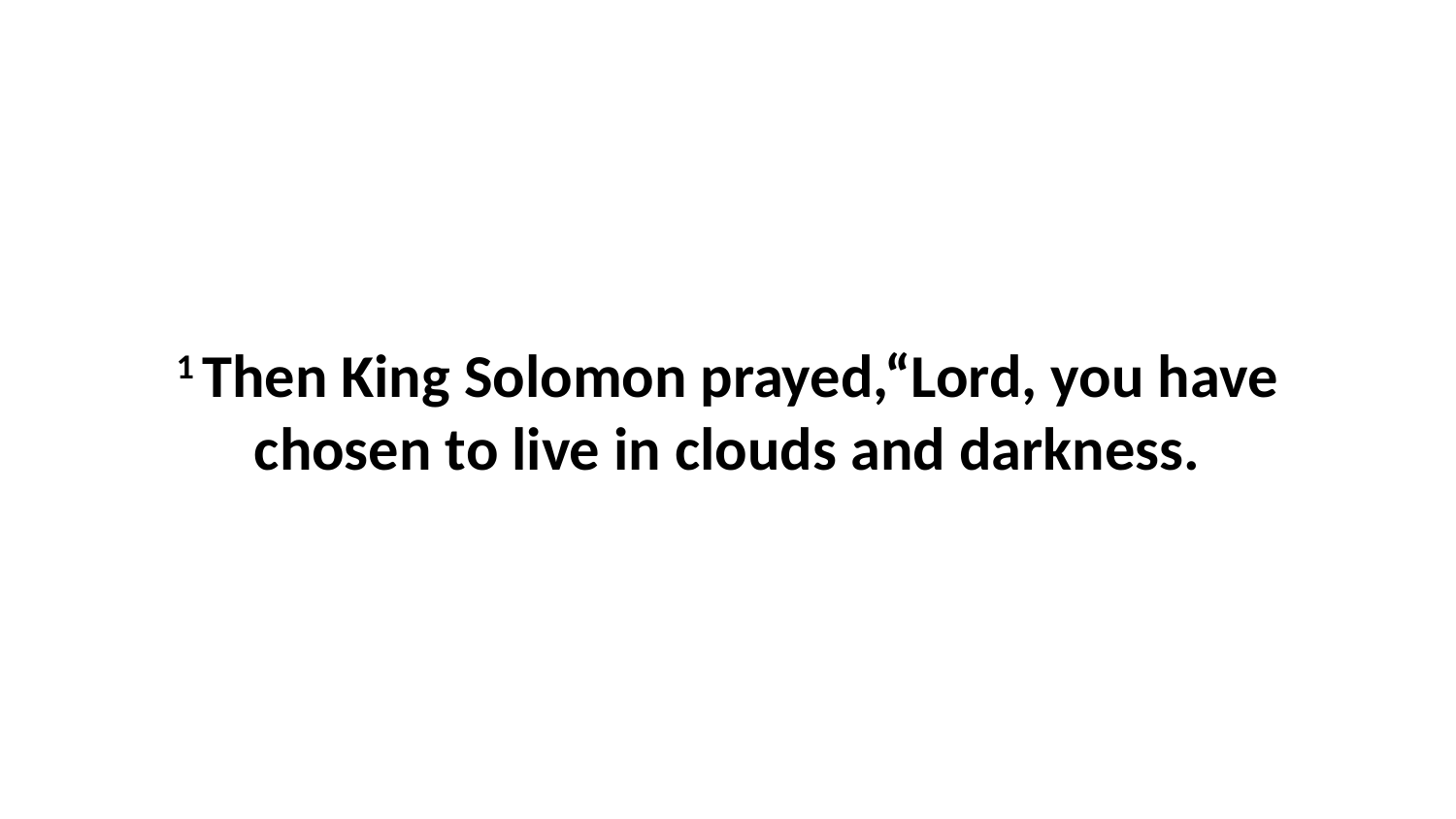

1 Then King Solomon prayed,“Lord, you have chosen to live in clouds and darkness.